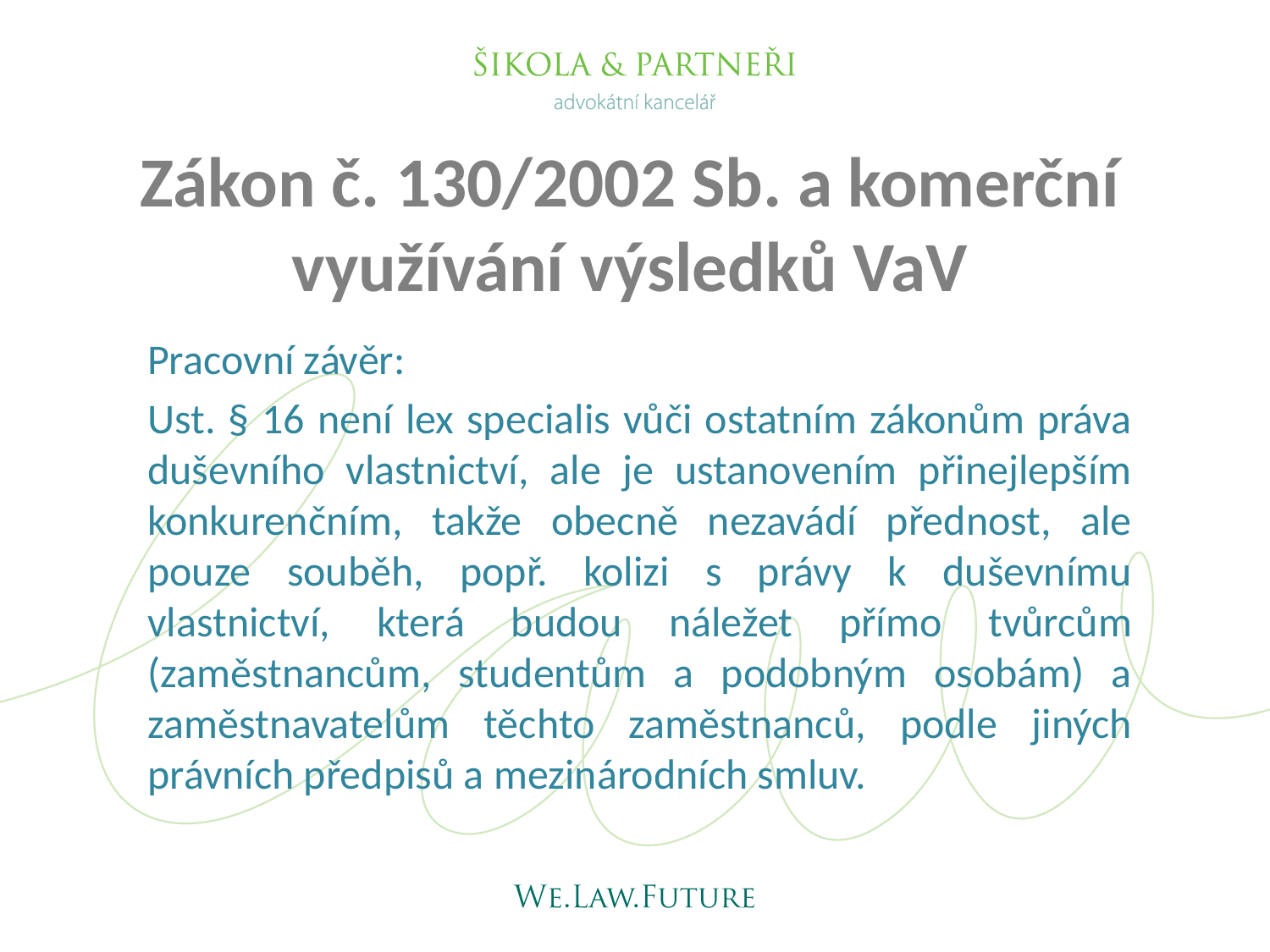

# Zákon č. 130/2002 Sb. a komerční využívání výsledků VaV
Pracovní závěr:
Ust. § 16 není lex specialis vůči ostatním zákonům práva duševního vlastnictví, ale je ustanovením přinejlepším konkurenčním, takže obecně nezavádí přednost, ale pouze souběh, popř. kolizi s právy k duševnímu vlastnictví, která budou náležet přímo tvůrcům (zaměstnancům, studentům a podobným osobám) a zaměstnavatelům těchto zaměstnanců, podle jiných právních předpisů a mezinárodních smluv.